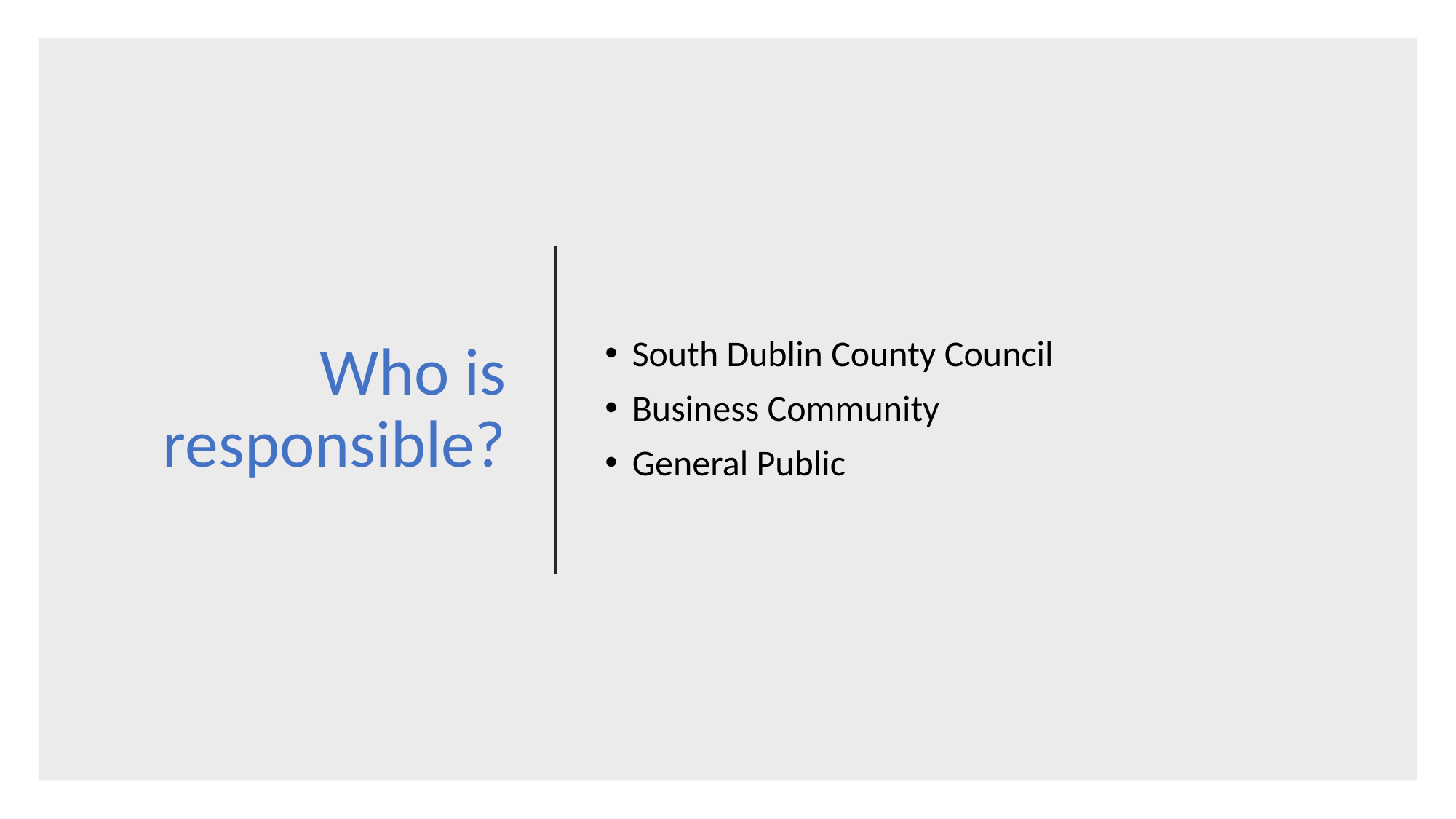

# Who is responsible?
South Dublin County Council
Business Community
General Public